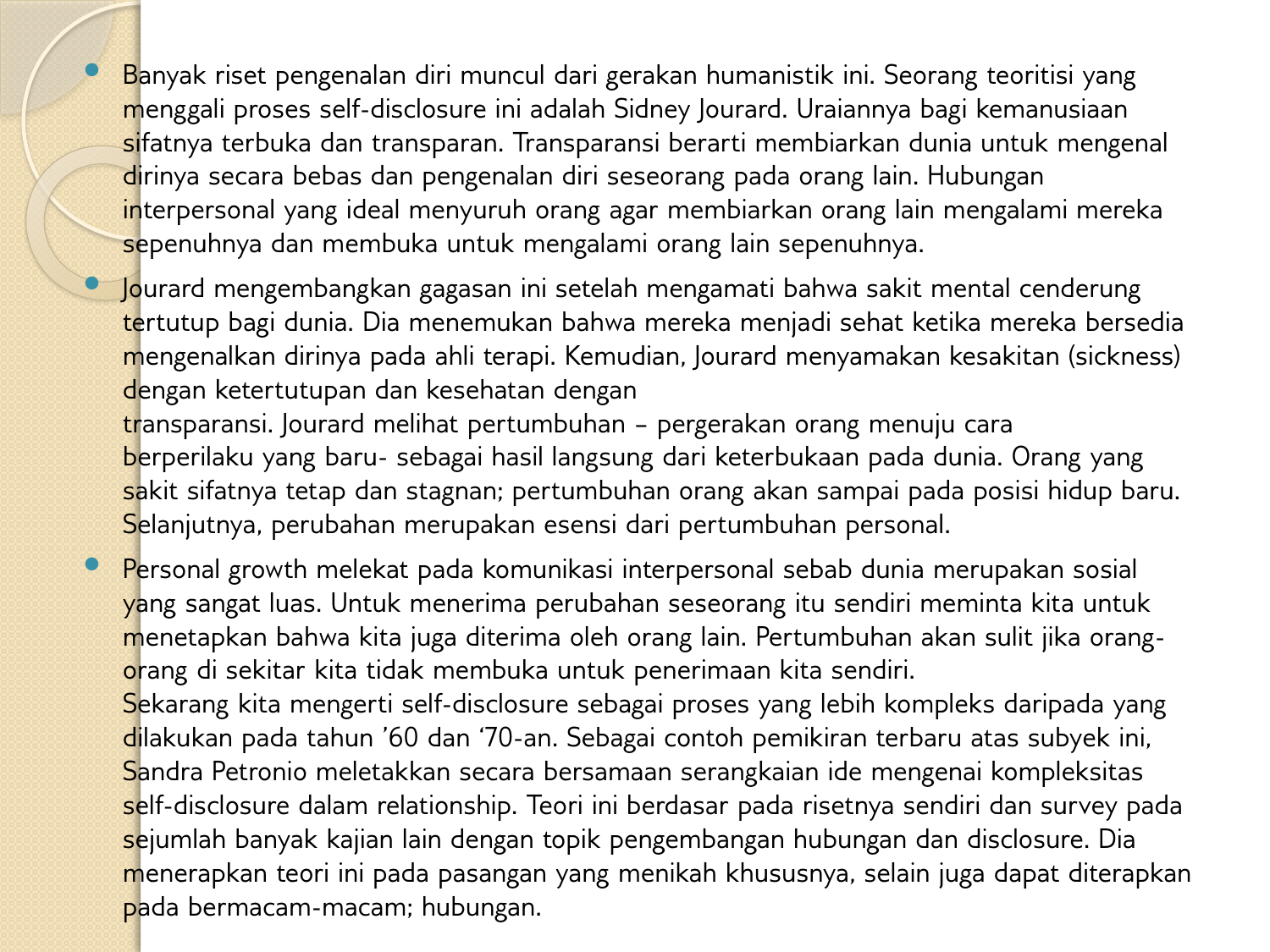

Banyak riset pengenalan diri muncul dari gerakan humanistik ini. Seorang teoritisi yang menggali proses self-disclosure ini adalah Sidney Jourard. Uraiannya bagi kemanusiaan sifatnya terbuka dan transparan. Transparansi berarti membiarkan dunia untuk mengenal dirinya secara bebas dan pengenalan diri seseorang pada orang lain. Hubungan interpersonal yang ideal menyuruh orang agar membiarkan orang lain mengalami mereka sepenuhnya dan membuka untuk mengalami orang lain sepenuhnya.
Jourard mengembangkan gagasan ini setelah mengamati bahwa sakit mental cenderung tertutup bagi dunia. Dia menemukan bahwa mereka menjadi sehat ketika mereka bersedia mengenalkan dirinya pada ahli terapi. Kemudian, Jourard menyamakan kesakitan (sickness) dengan ketertutupan dan kesehatan dengan
transparansi. Jourard melihat pertumbuhan – pergerakan orang menuju cara
berperilaku yang baru- sebagai hasil langsung dari keterbukaan pada dunia. Orang yang sakit sifatnya tetap dan stagnan; pertumbuhan orang akan sampai pada posisi hidup baru. Selanjutnya, perubahan merupakan esensi dari pertumbuhan personal.
Personal growth melekat pada komunikasi interpersonal sebab dunia merupakan sosial yang sangat luas. Untuk menerima perubahan seseorang itu sendiri meminta kita untuk menetapkan bahwa kita juga diterima oleh orang lain. Pertumbuhan akan sulit jika orang-orang di sekitar kita tidak membuka untuk penerimaan kita sendiri.
Sekarang kita mengerti self-disclosure sebagai proses yang lebih kompleks daripada yang dilakukan pada tahun ’60 dan ‘70-an. Sebagai contoh pemikiran terbaru atas subyek ini, Sandra Petronio meletakkan secara bersamaan serangkaian ide mengenai kompleksitas self-disclosure dalam relationship. Teori ini berdasar pada risetnya sendiri dan survey pada sejumlah banyak kajian lain dengan topik pengembangan hubungan dan disclosure. Dia menerapkan teori ini pada pasangan yang menikah khususnya, selain juga dapat diterapkan pada bermacam-macam; hubungan.